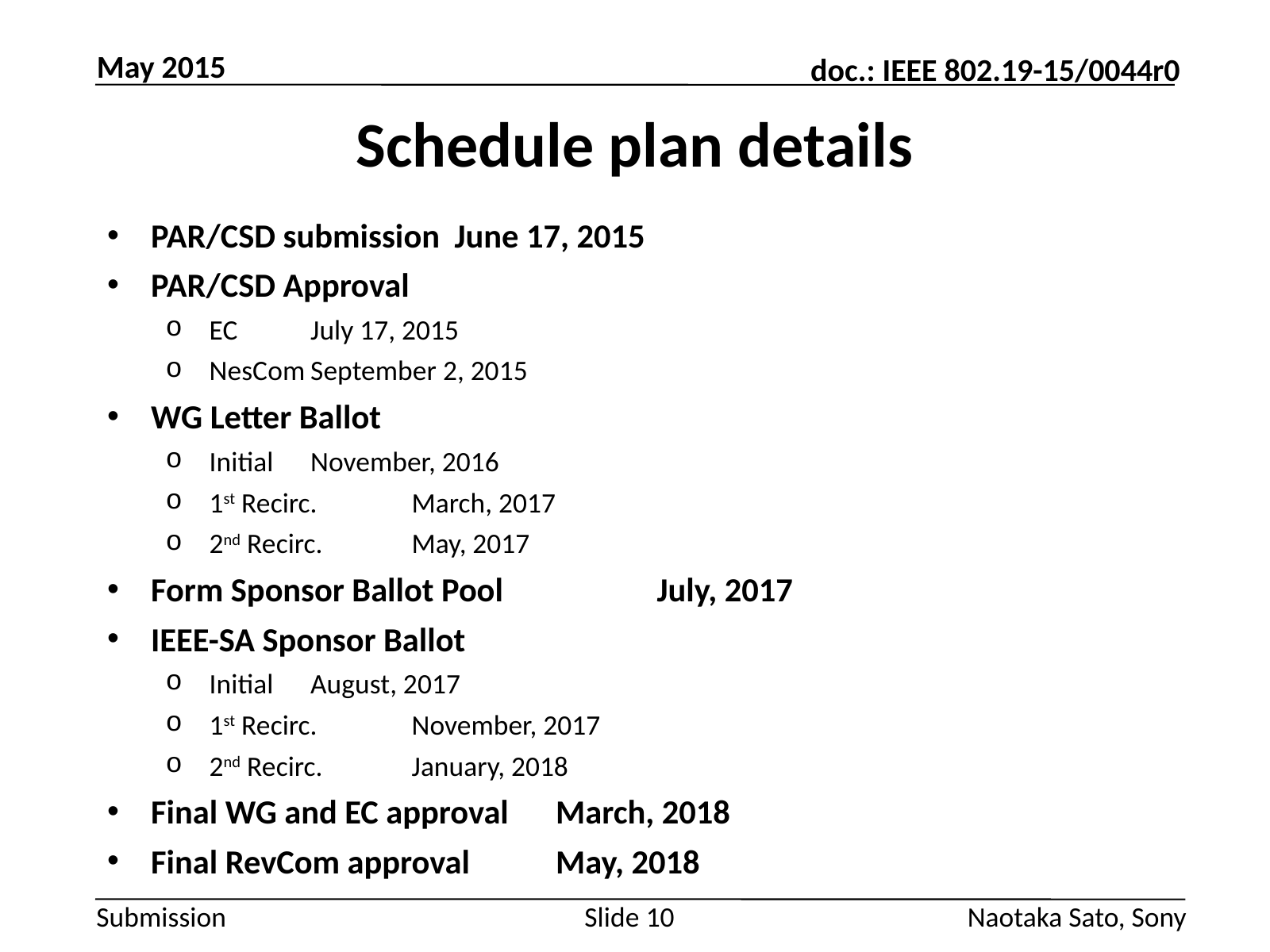

May 2015
# Schedule plan details
PAR/CSD submission			June 17, 2015
PAR/CSD Approval
EC						July 17, 2015
NesCom					September 2, 2015
WG Letter Ballot
Initial						November, 2016
1st Recirc.					March, 2017
2nd Recirc.					May, 2017
Form Sponsor Ballot Pool	 	July, 2017
IEEE-SA Sponsor Ballot
Initial						August, 2017
1st Recirc.					November, 2017
2nd Recirc.					January, 2018
Final WG and EC approval		March, 2018
Final RevCom approval		May, 2018
Slide 10
Naotaka Sato, Sony